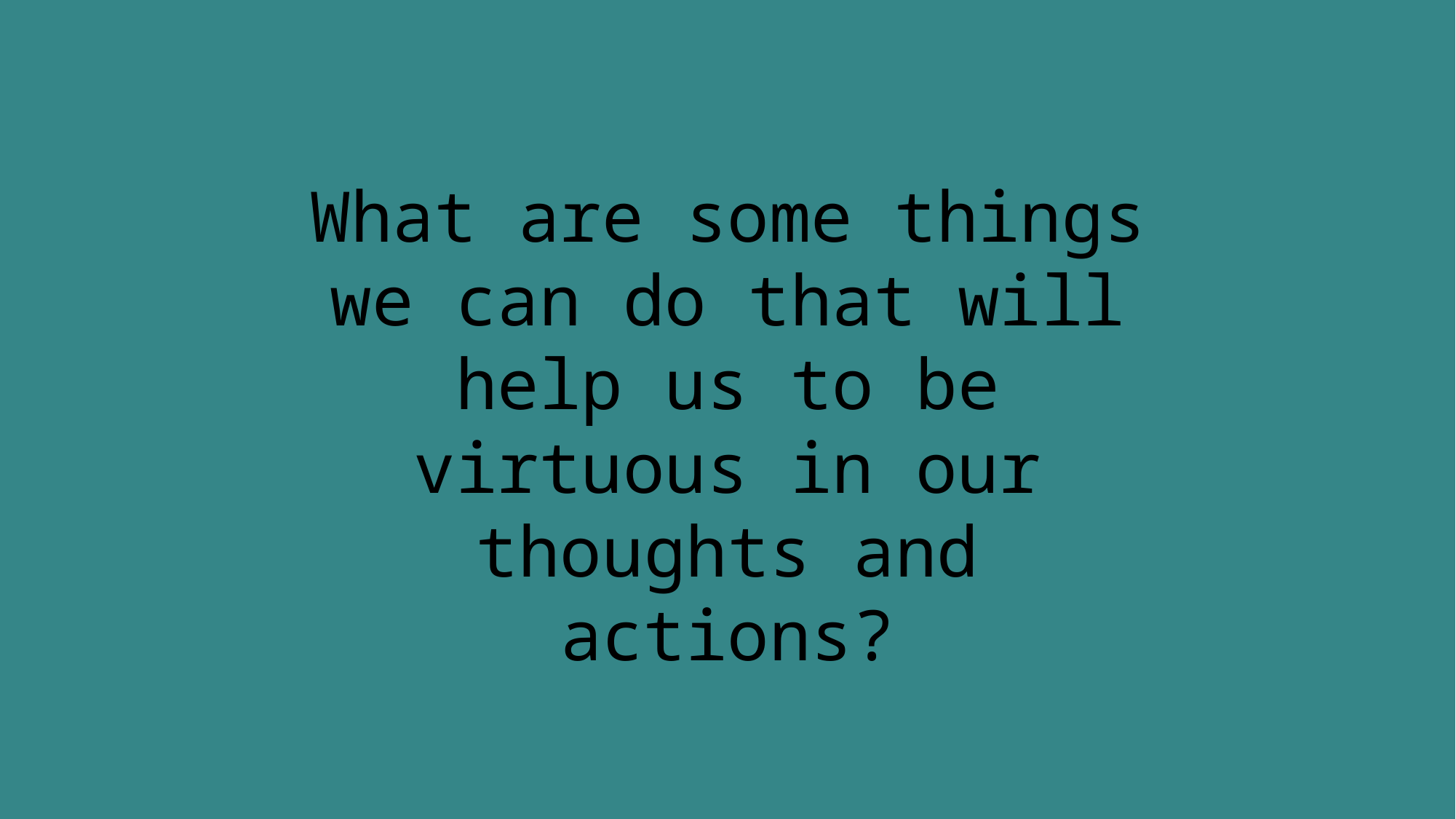

What are some things we can do that will help us to be virtuous in our thoughts and actions?